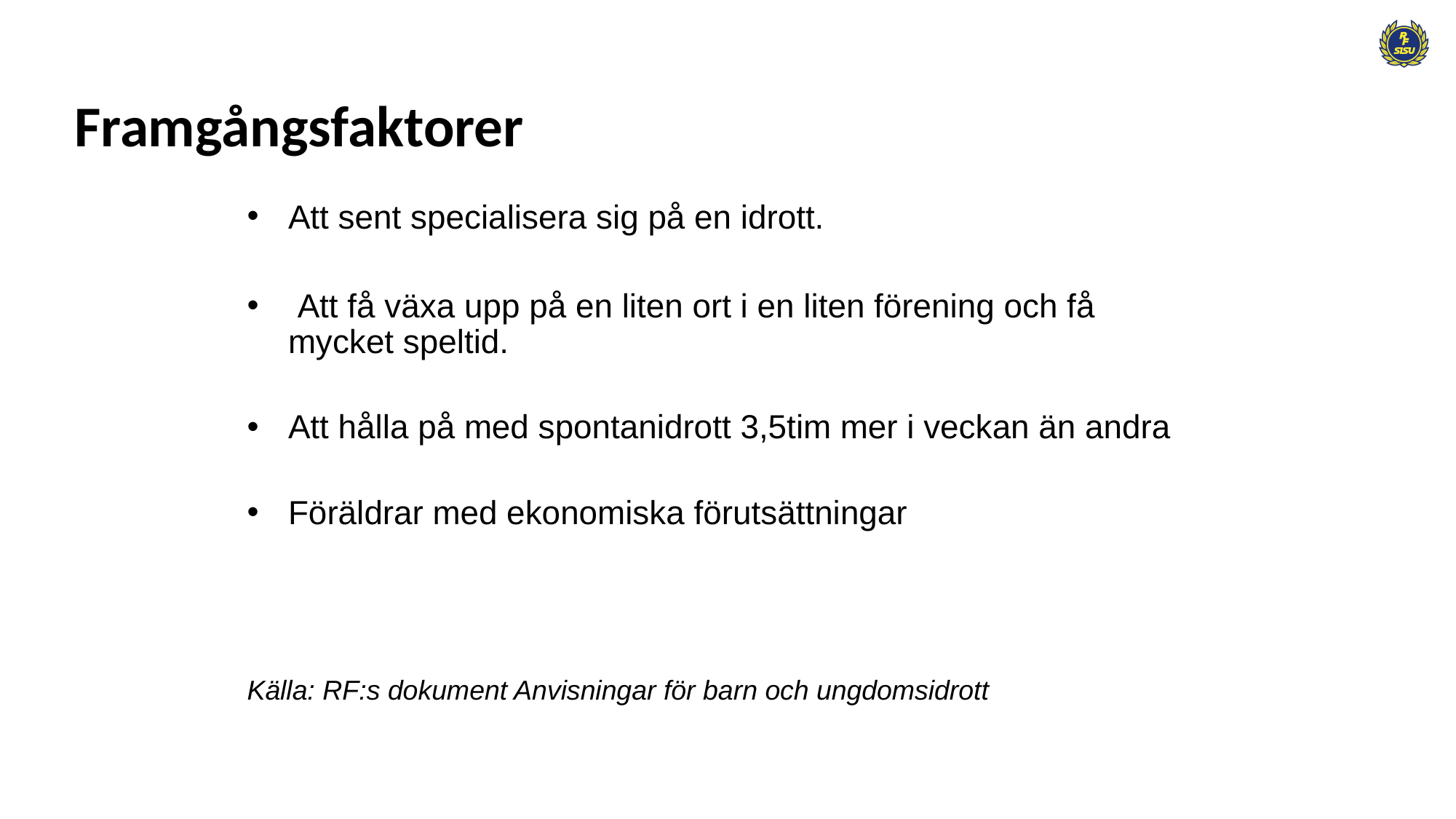

# Framgångsfaktorer
Att sent specialisera sig på en idrott.

 Att få växa upp på en liten ort i en liten förening och få mycket speltid.

Att hålla på med spontanidrott 3,5tim mer i veckan än andra

Föräldrar med ekonomiska förutsättningar

Källa: RF:s dokument Anvisningar för barn och ungdomsidrott